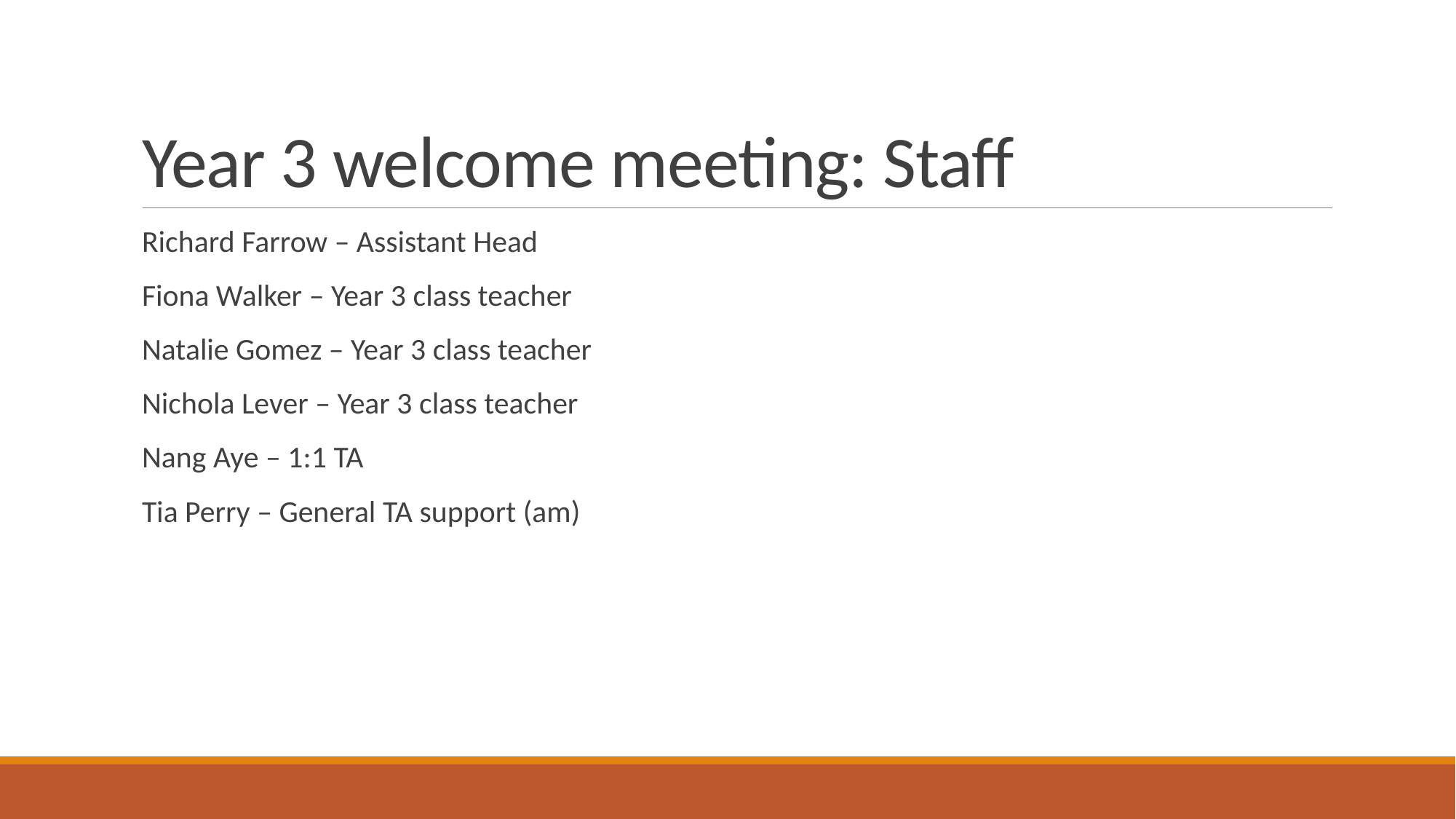

# Year 3 welcome meeting: Staff
Richard Farrow – Assistant Head
Fiona Walker – Year 3 class teacher
Natalie Gomez – Year 3 class teacher
Nichola Lever – Year 3 class teacher
Nang Aye – 1:1 TA
Tia Perry – General TA support (am)